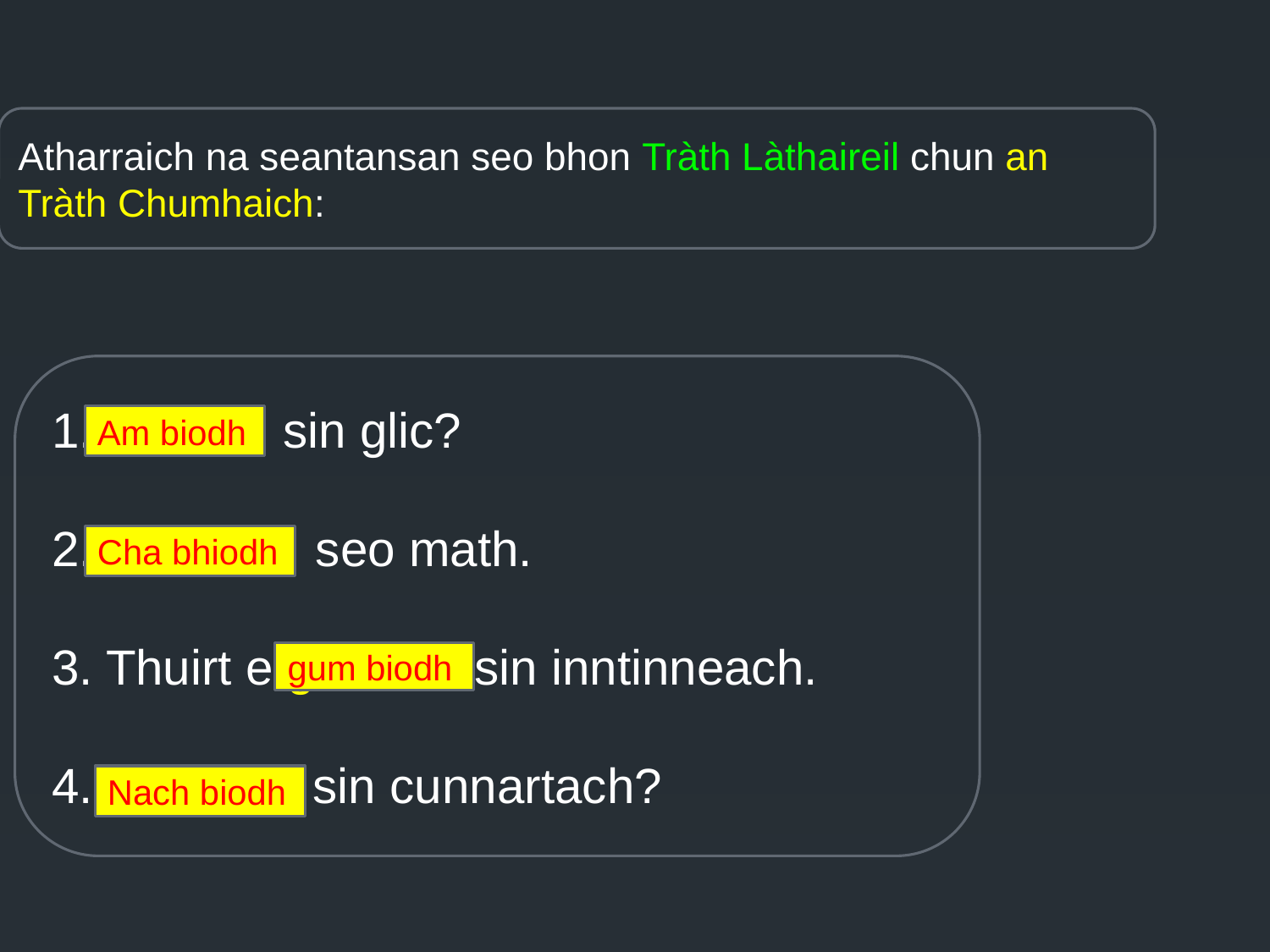

#
Atharraich na seantansan seo bhon Tràth Làthaireil chun an Tràth Chumhaich:
1. A bheil  sin glic?

2. Chan eil  seo math.

3. Thuirt e gu bheil sin inntinneach.

4. Nach eil  sin cunnartach?
Am biodh
Cha bhiodh
gum biodh
Nach biodh